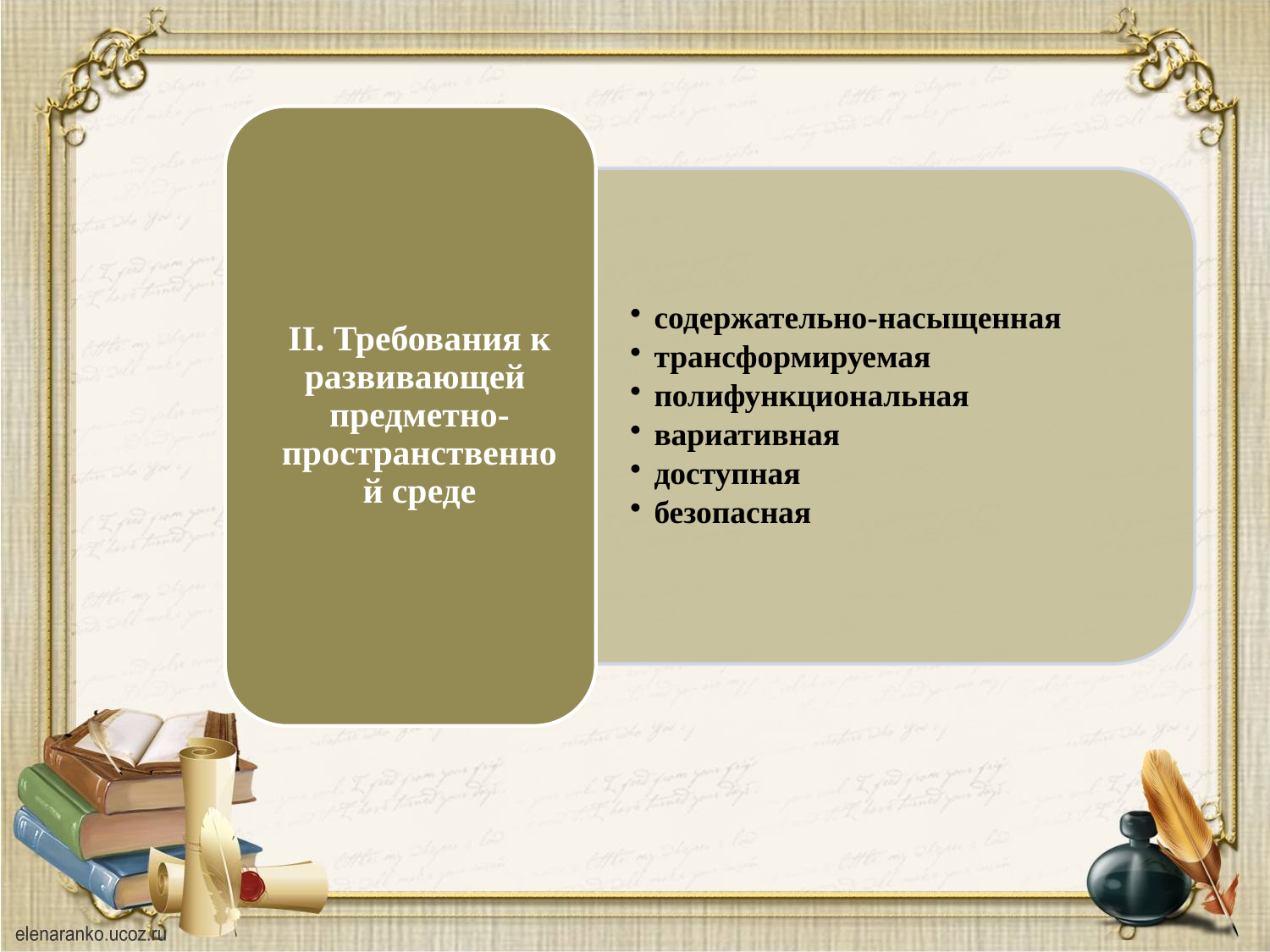

содержательно-насыщенная
трансформируемая
полифункциональная
вариативная
доступная
безопасная
ІІ. Требования к развивающей
предметно-пространственной среде